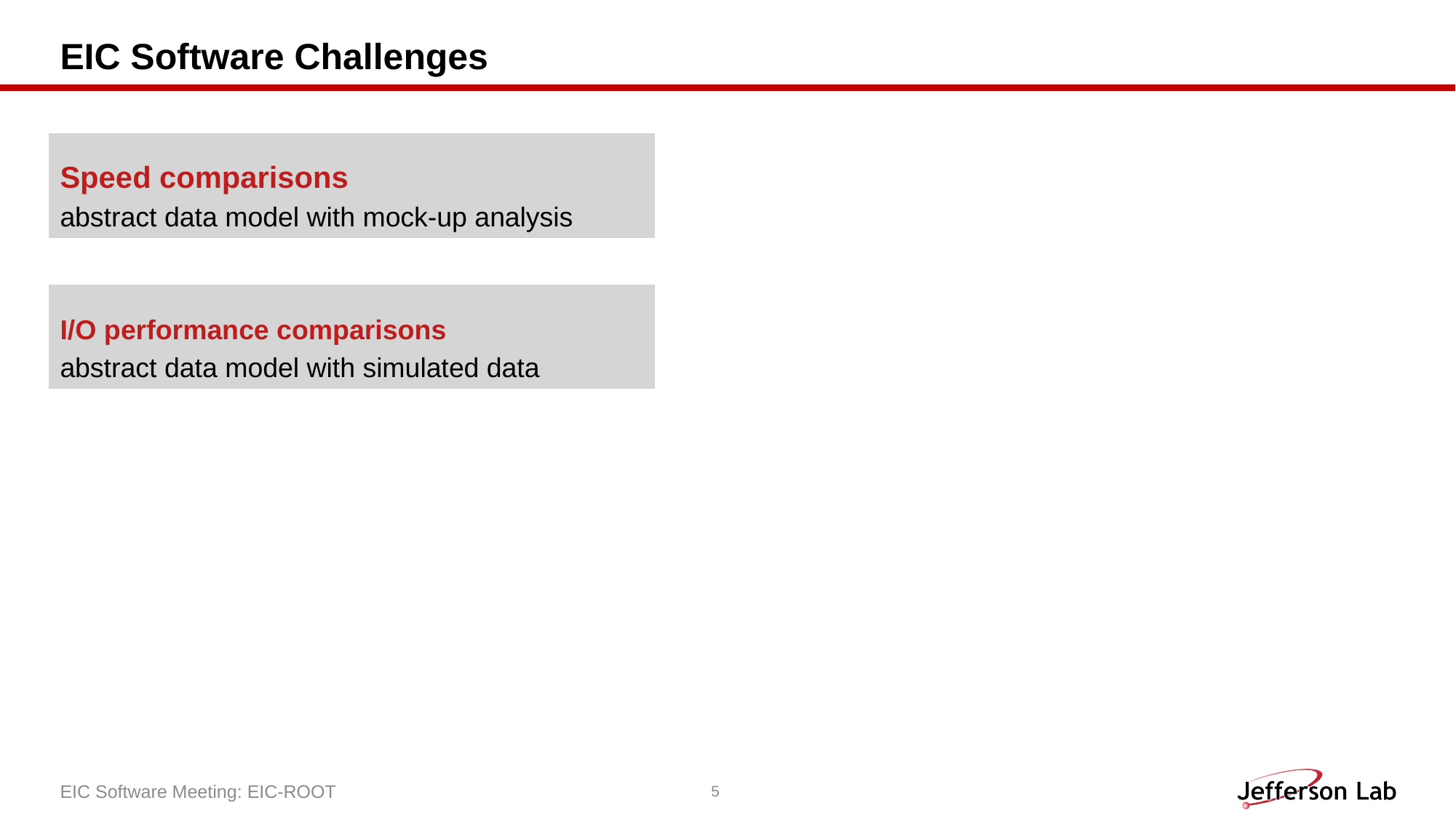

# EIC Software Challenges
Speed comparisons
abstract data model with mock-up analysis
I/O performance comparisons
abstract data model with simulated data
EIC Software Meeting: EIC-ROOT
5